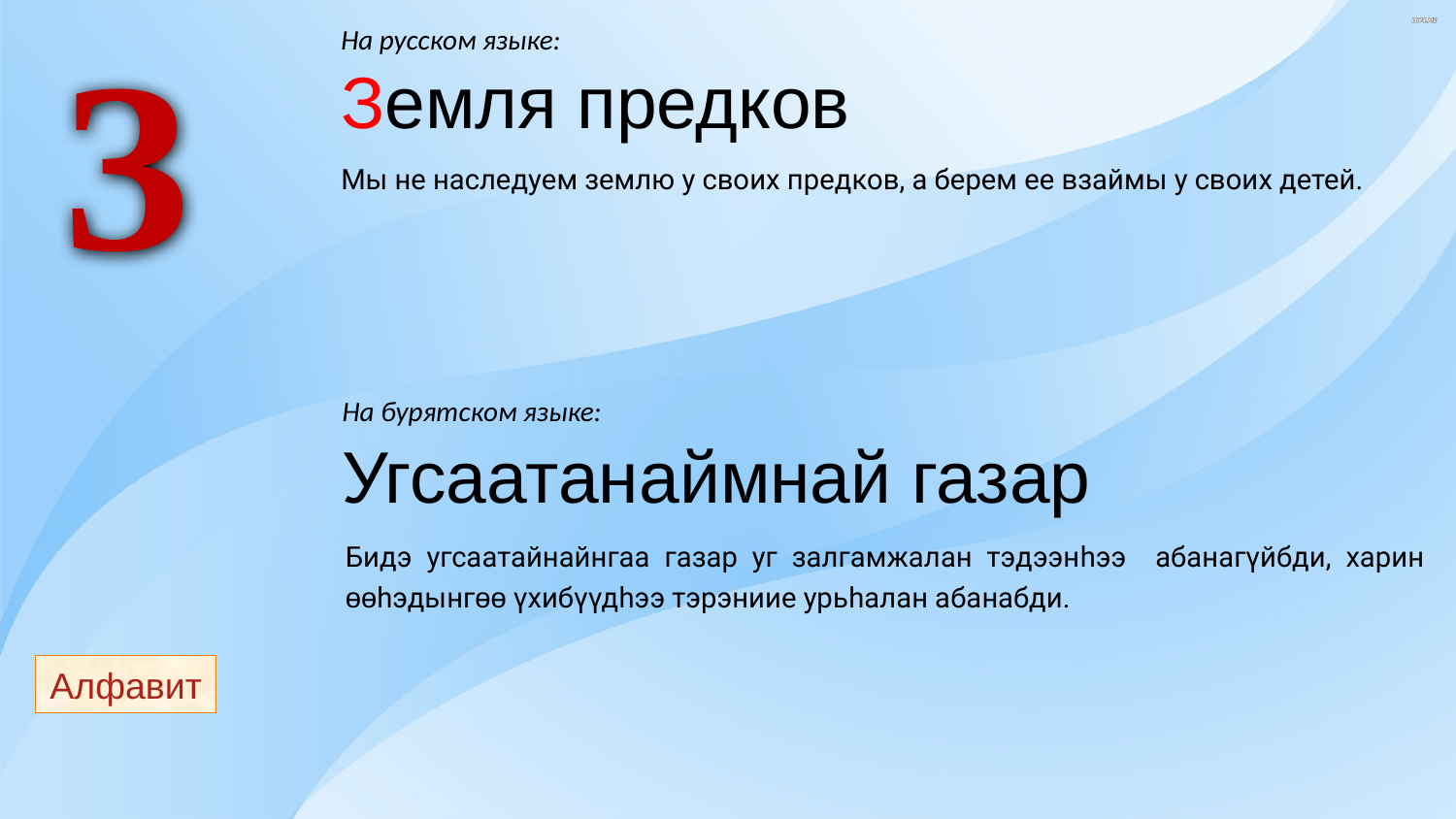

З
На русском языке:
Земля предков
Мы не наследуем землю у своих предков, а берем ее взаймы у своих детей.
На бурятском языке:
Угсаатанаймнай газар
Бидэ угсаатайнайнгаа газар уг залгамжалан тэдээнhээ  абанагүйбди, харин ɵɵhэдынгɵɵ үхибүүдhээ тэрэниие урьhалан абанабди.
Алфавит